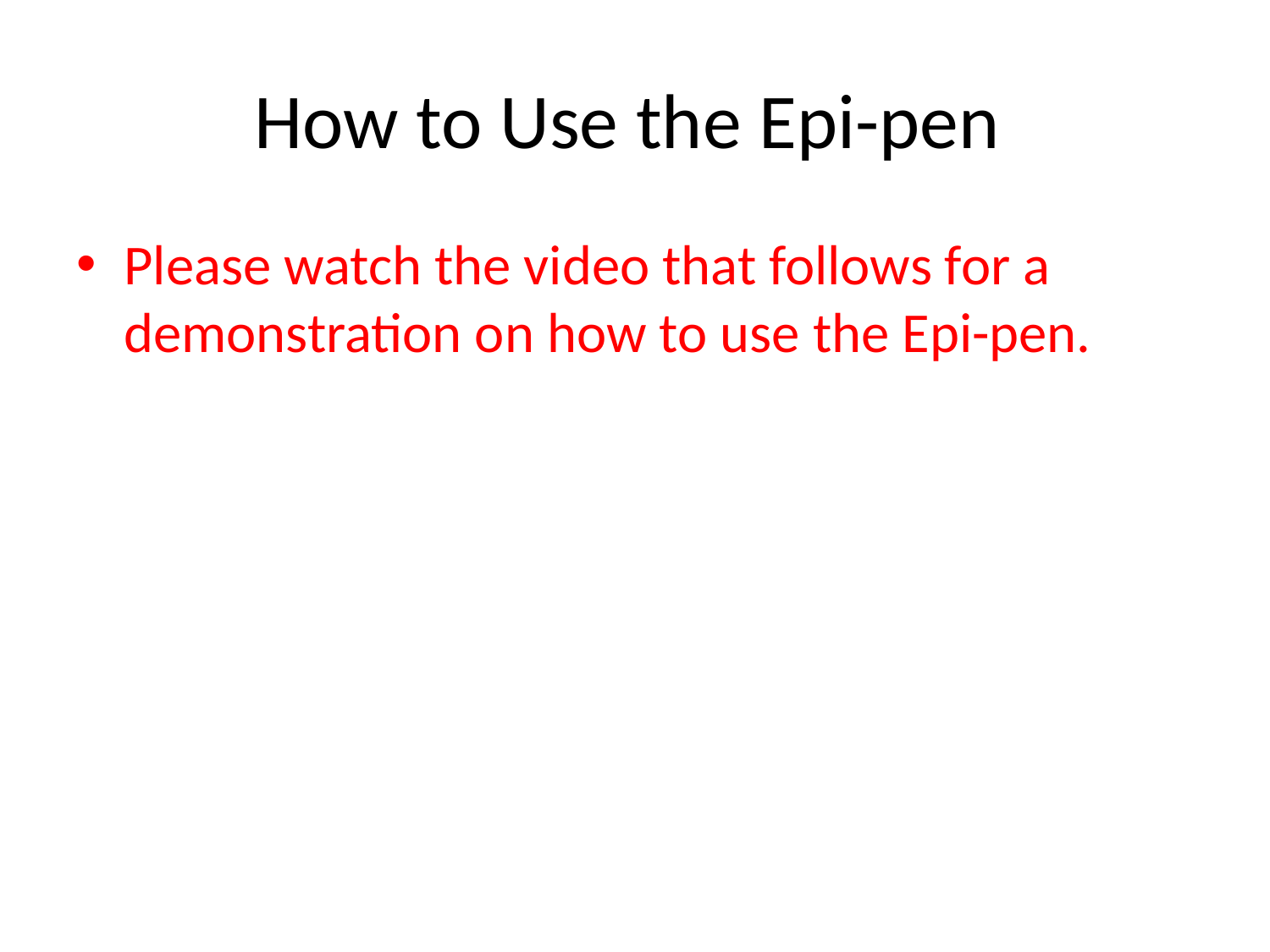

# How to Use the Epi-pen
Please watch the video that follows for a demonstration on how to use the Epi-pen.